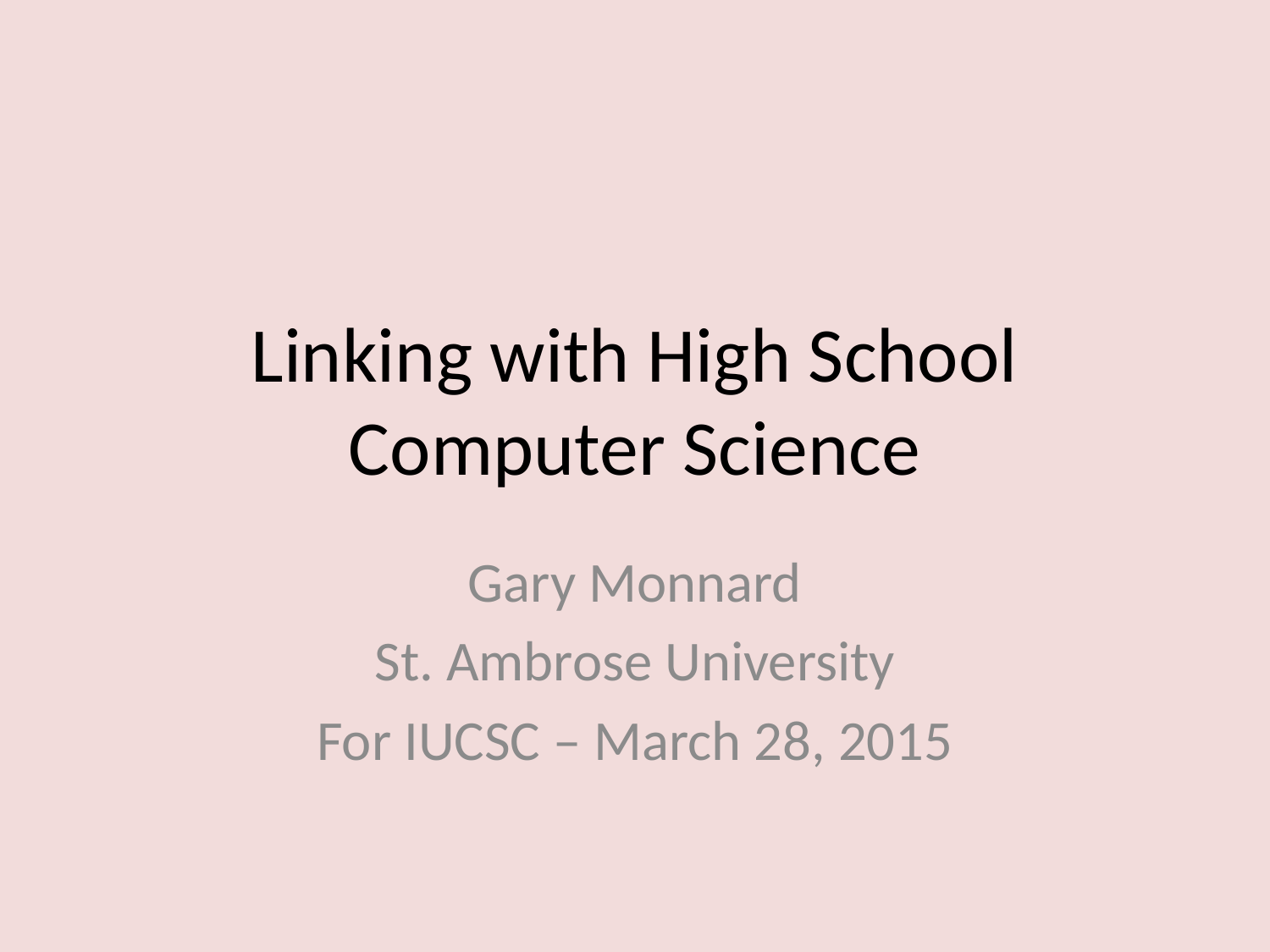

# Linking with High School Computer Science
Gary Monnard
St. Ambrose University
For IUCSC – March 28, 2015